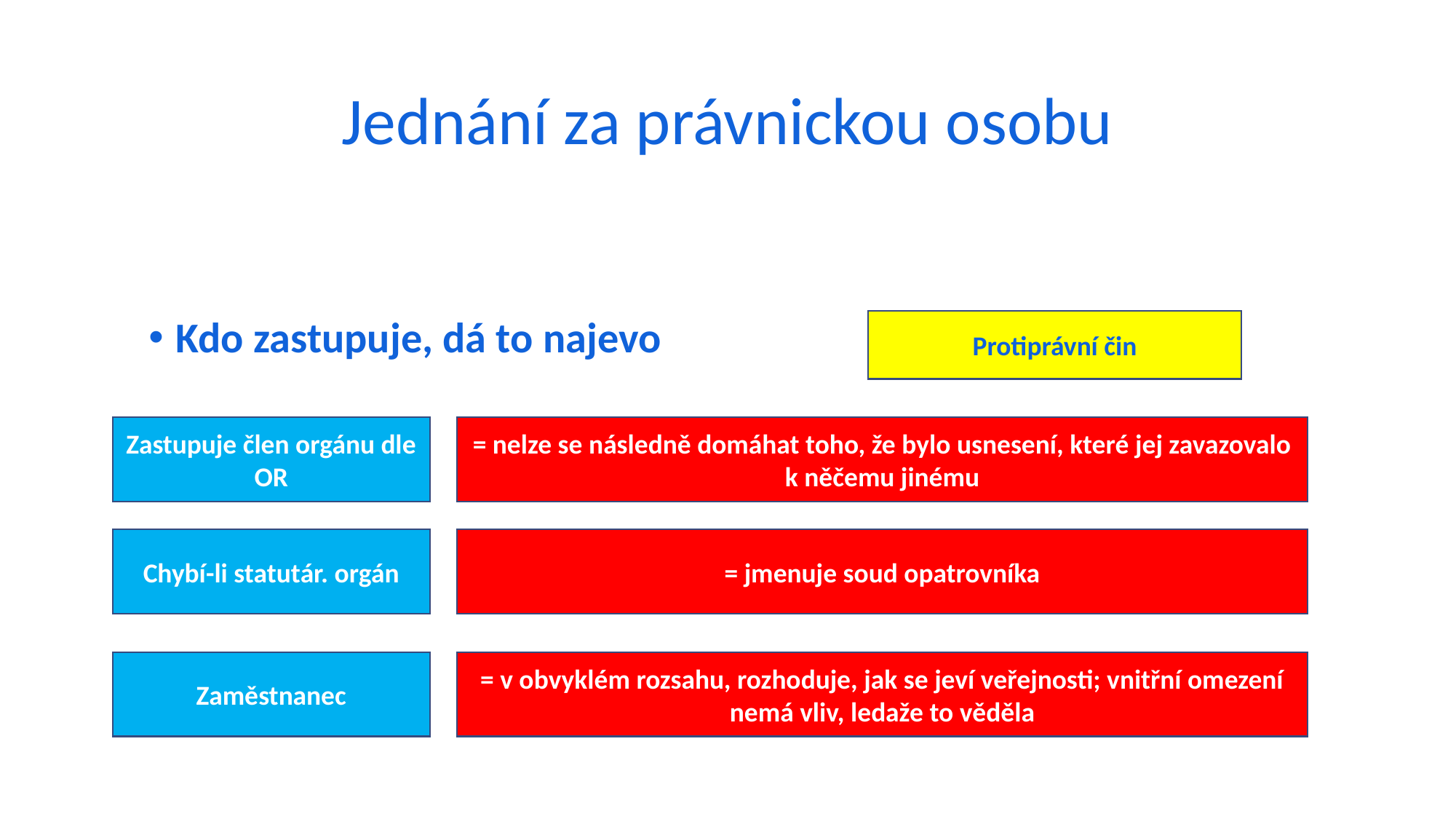

# Jednání za právnickou osobu
Kdo zastupuje, dá to najevo
Protiprávní čin
= nelze se následně domáhat toho, že bylo usnesení, které jej zavazovalo k něčemu jinému
Zastupuje člen orgánu dle OR
Chybí-li statutár. orgán
= jmenuje soud opatrovníka
Zaměstnanec
= v obvyklém rozsahu, rozhoduje, jak se jeví veřejnosti; vnitřní omezení nemá vliv, ledaže to věděla